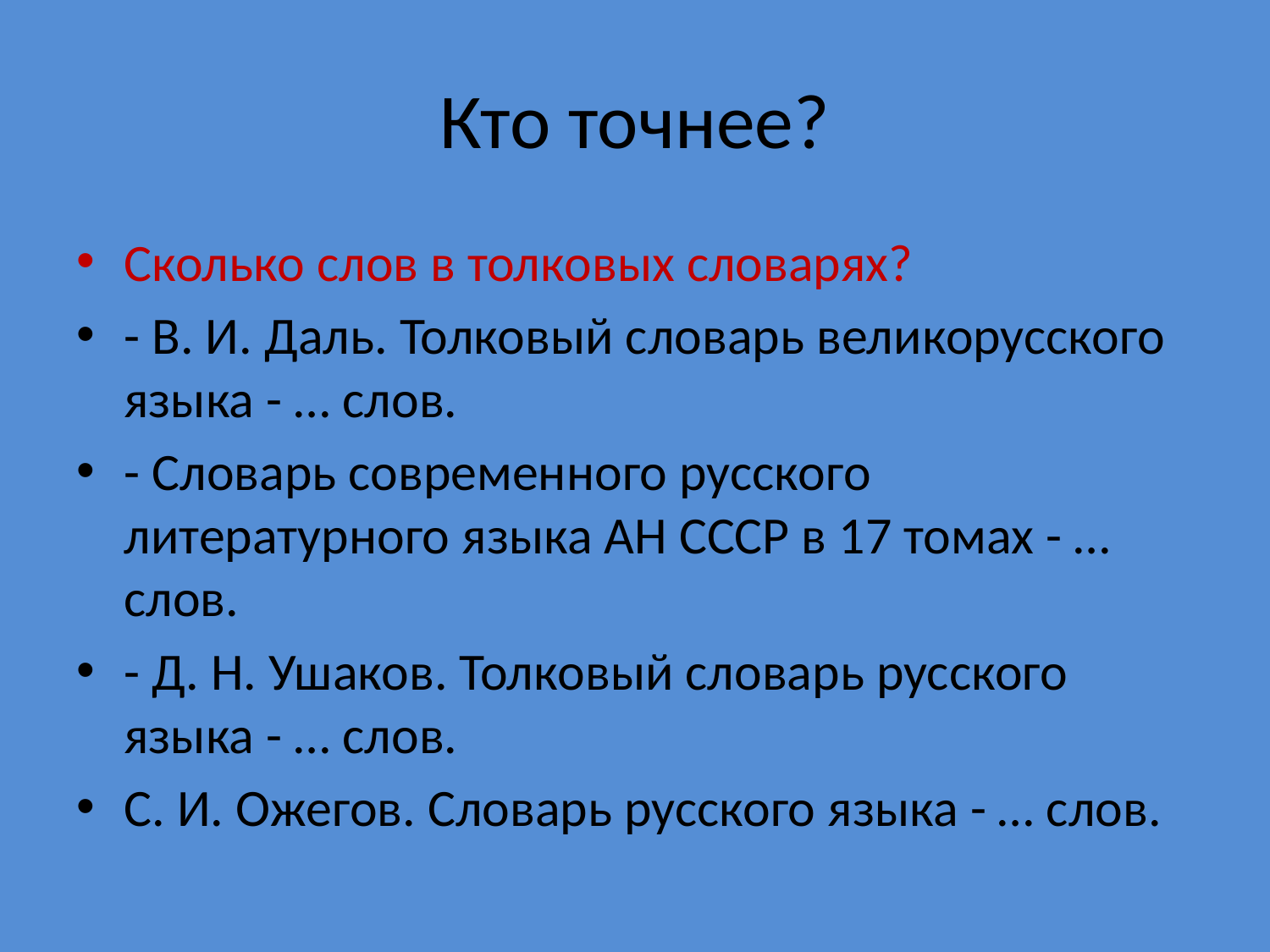

# Кто точнее?
Сколько слов в толковых словарях?
- В. И. Даль. Толковый словарь великорусского языка - … слов.
- Словарь современного русского литературного языка АН СССР в 17 томах - … слов.
- Д. Н. Ушаков. Толковый словарь русского языка - … слов.
С. И. Ожегов. Словарь русского языка - … слов.